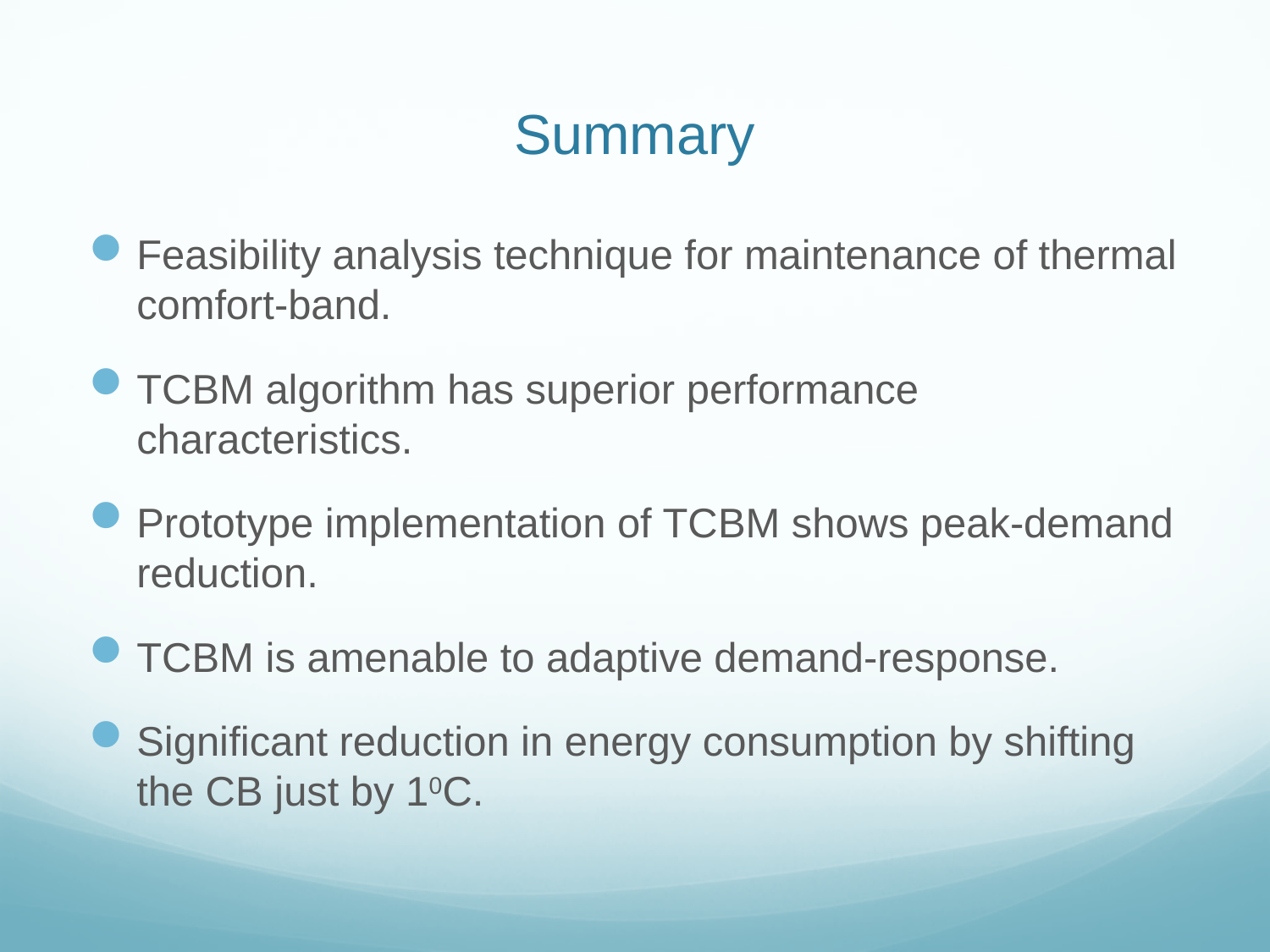

# Summary
Feasibility analysis technique for maintenance of thermal comfort-band.
TCBM algorithm has superior performance characteristics.
Prototype implementation of TCBM shows peak-demand reduction.
TCBM is amenable to adaptive demand-response.
Significant reduction in energy consumption by shifting the CB just by 10C.